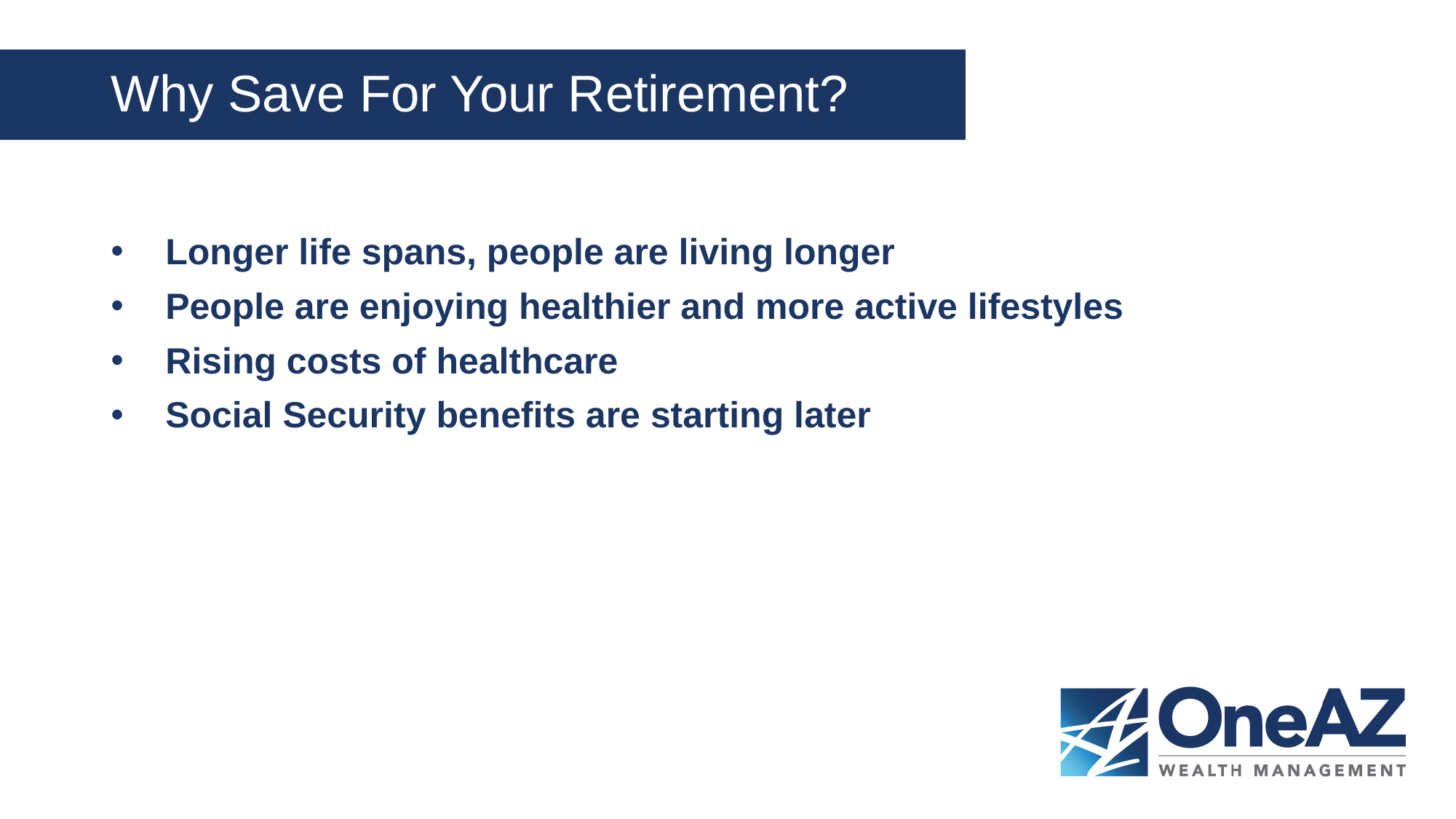

# Why Save For Your Retirement?
Longer life spans, people are living longer
People are enjoying healthier and more active lifestyles
Rising costs of healthcare
Social Security benefits are starting later